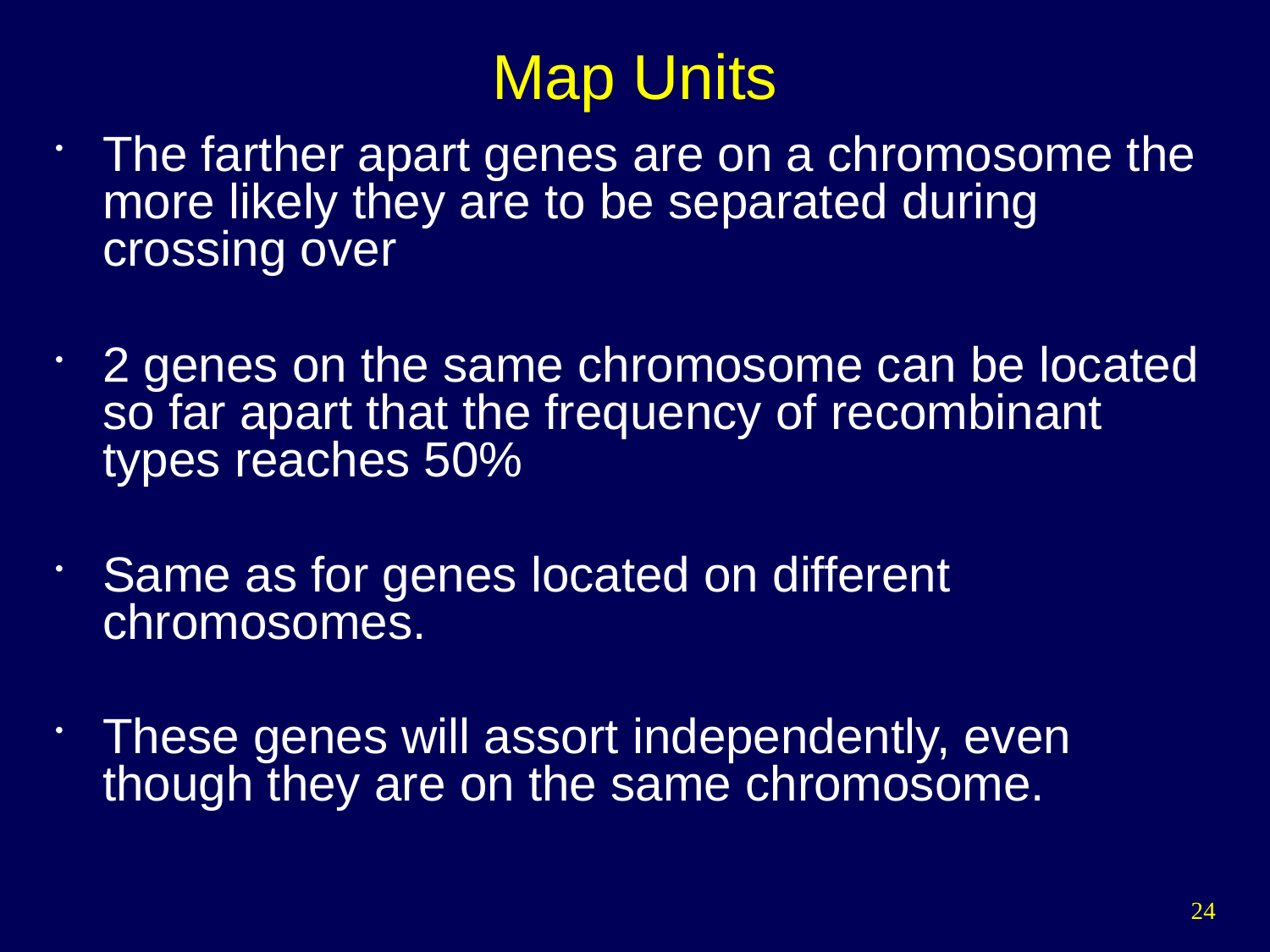

# Map Units
The farther apart genes are on a chromosome the more likely they are to be separated during crossing over
2 genes on the same chromosome can be located so far apart that the frequency of recombinant types reaches 50%

Same as for genes located on different chromosomes.

These genes will assort independently, even though they are on the same chromosome.